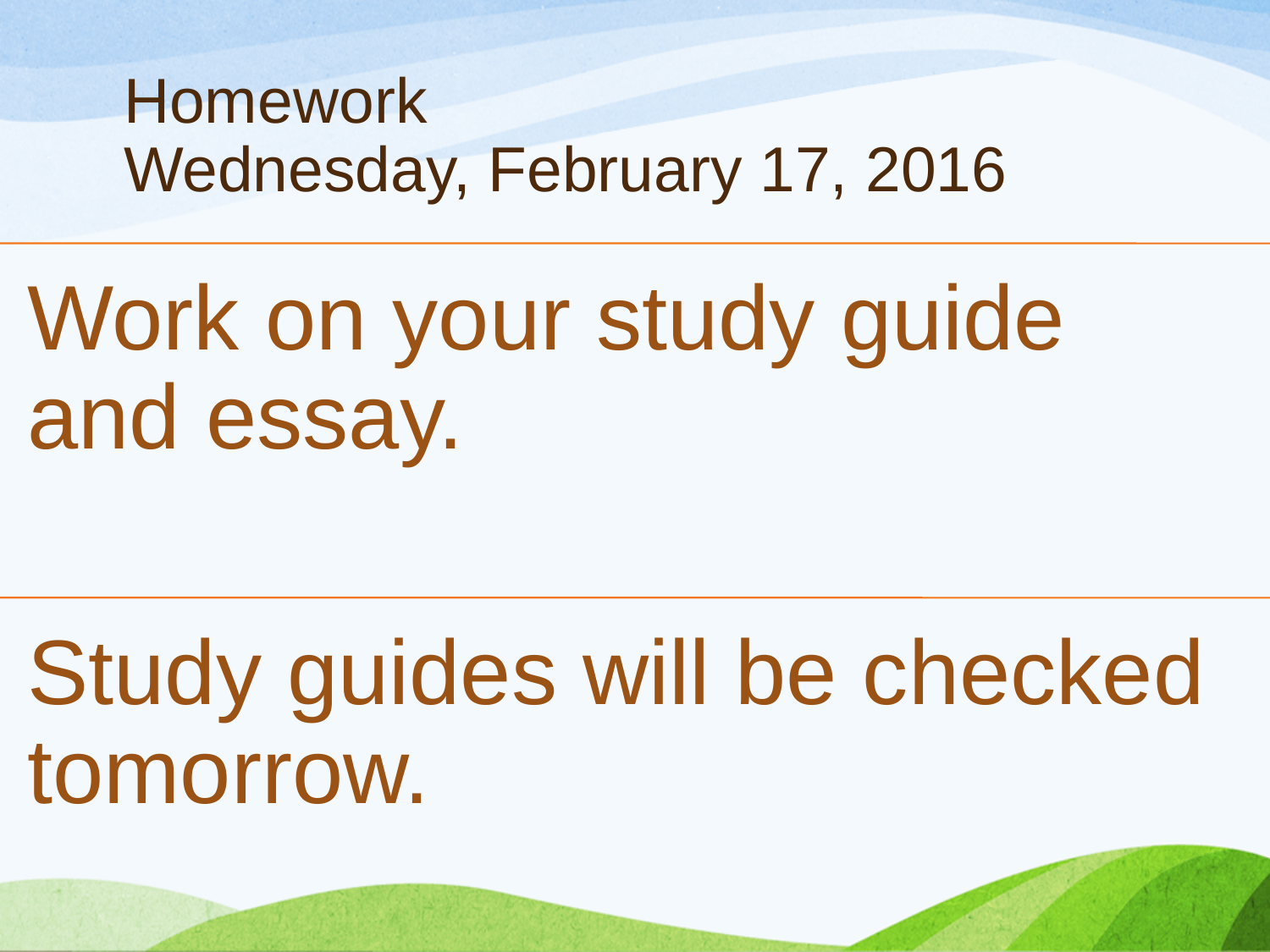

# Homework Wednesday, February 17, 2016
Work on your study guide and essay.
Study guides will be checked tomorrow.